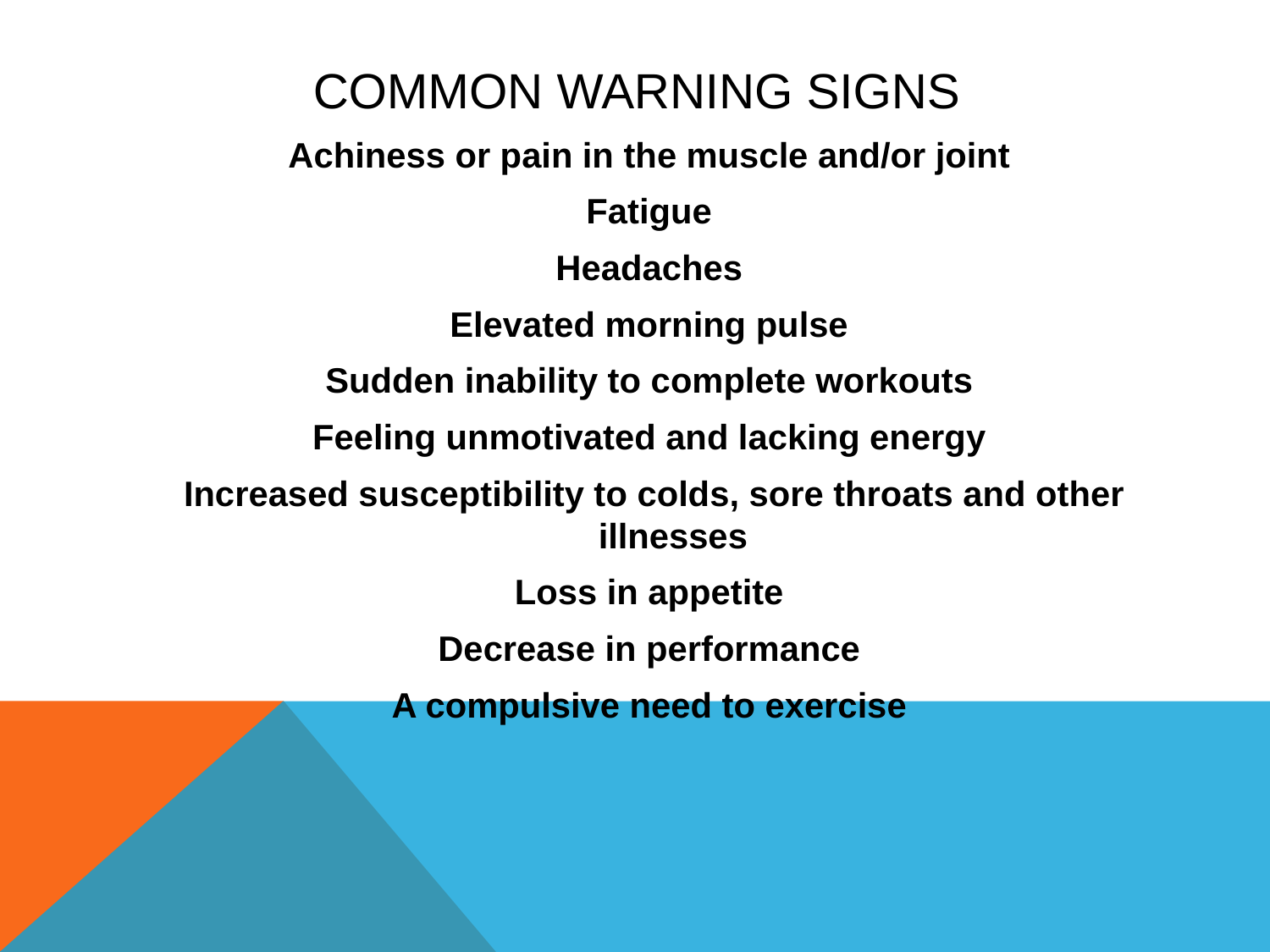

# Common Warning signs
Achiness or pain in the muscle and/or joint
Fatigue
Headaches
Elevated morning pulse
Sudden inability to complete workouts
Feeling unmotivated and lacking energy
Increased susceptibility to colds, sore throats and other illnesses
Loss in appetite
Decrease in performance
A compulsive need to exercise